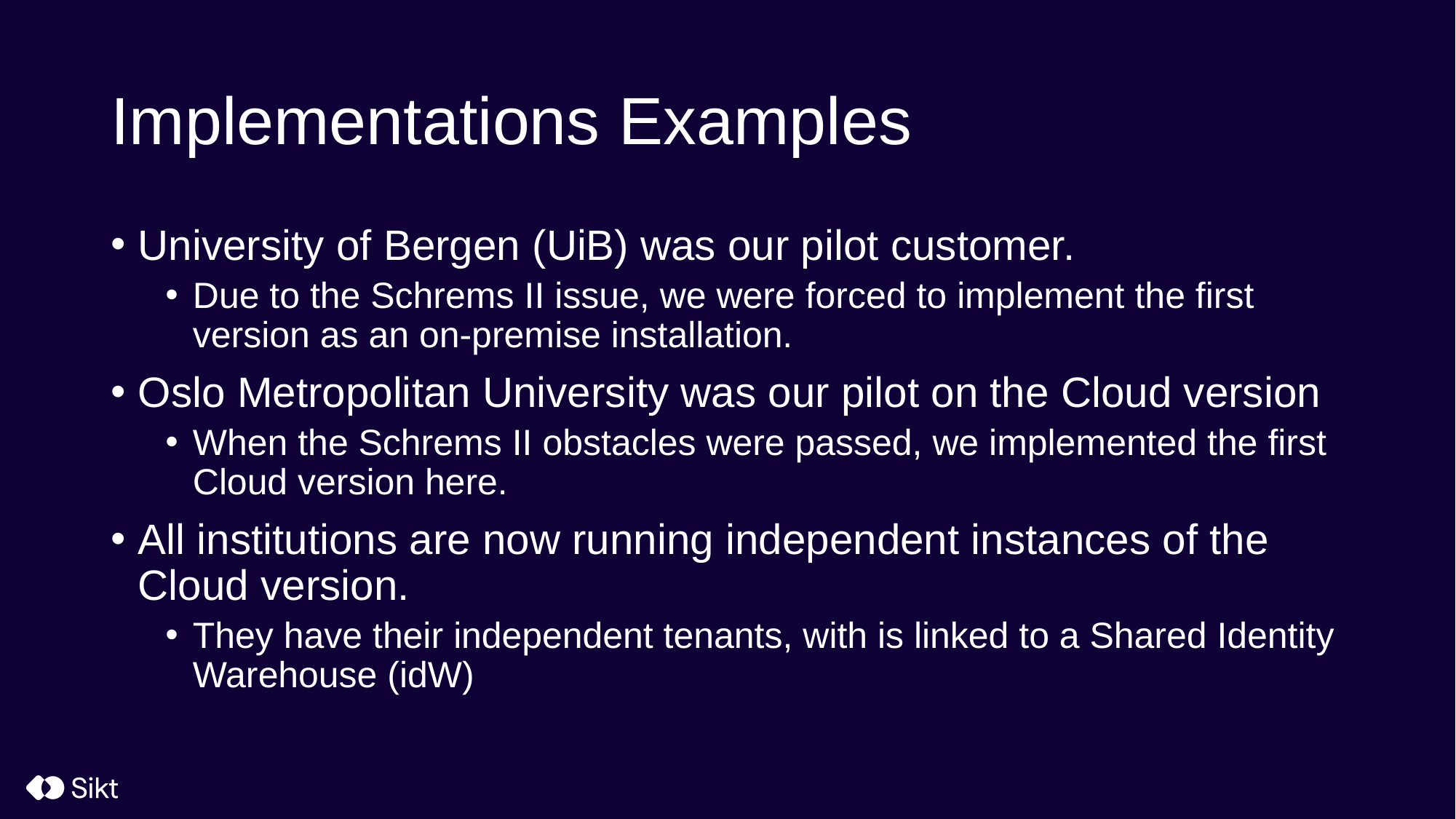

# Implementations Examples
University of Bergen (UiB) was our pilot customer.
Due to the Schrems II issue, we were forced to implement the first version as an on-premise installation.
Oslo Metropolitan University was our pilot on the Cloud version
When the Schrems II obstacles were passed, we implemented the first Cloud version here.
All institutions are now running independent instances of the Cloud version.
They have their independent tenants, with is linked to a Shared Identity Warehouse (idW)